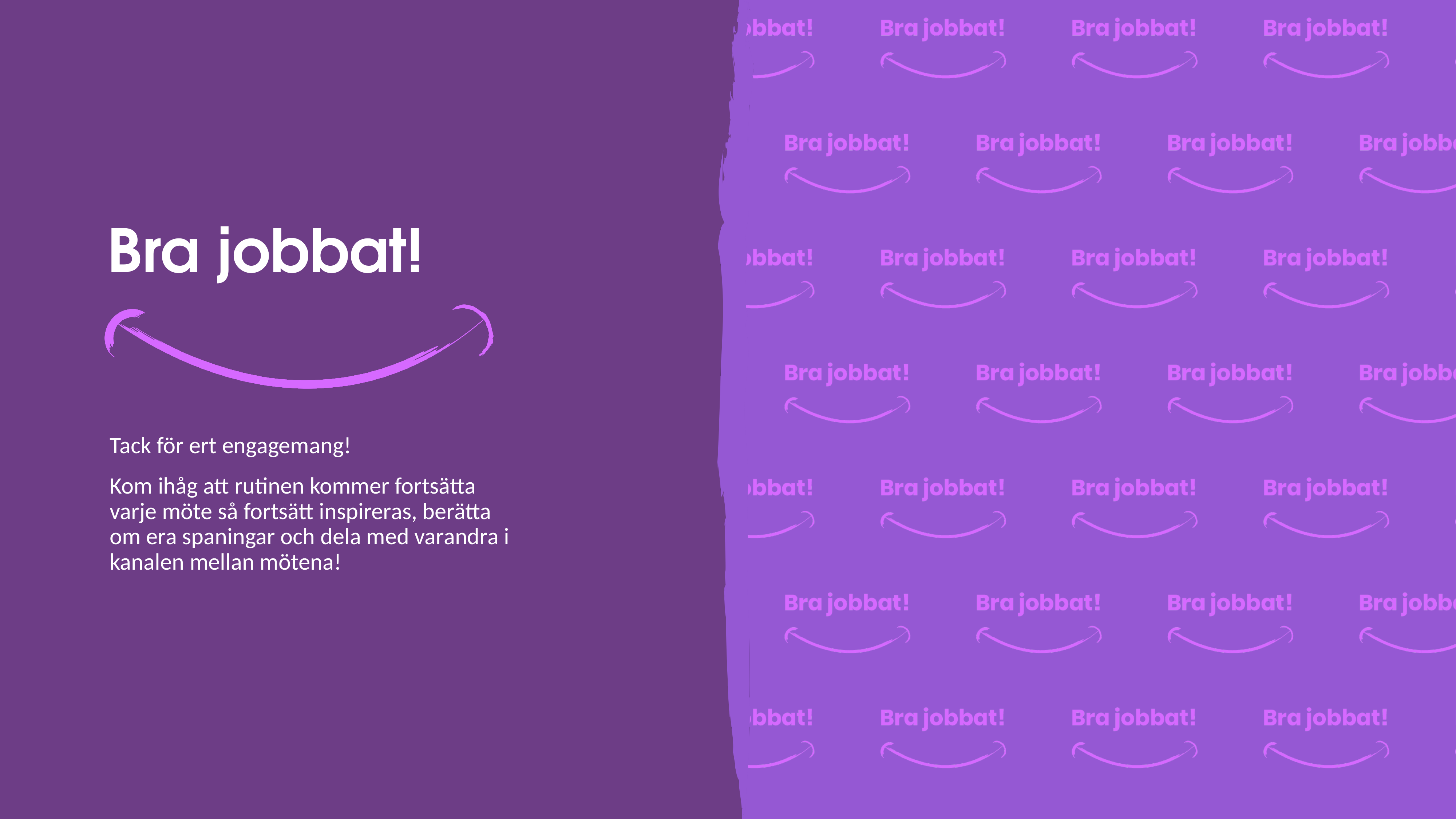

Bra jobbat!
Tack för ert engagemang!
Kom ihåg att rutinen kommer fortsätta varje möte så fortsätt inspireras, berätta om era spaningar och dela med varandra i kanalen mellan mötena!